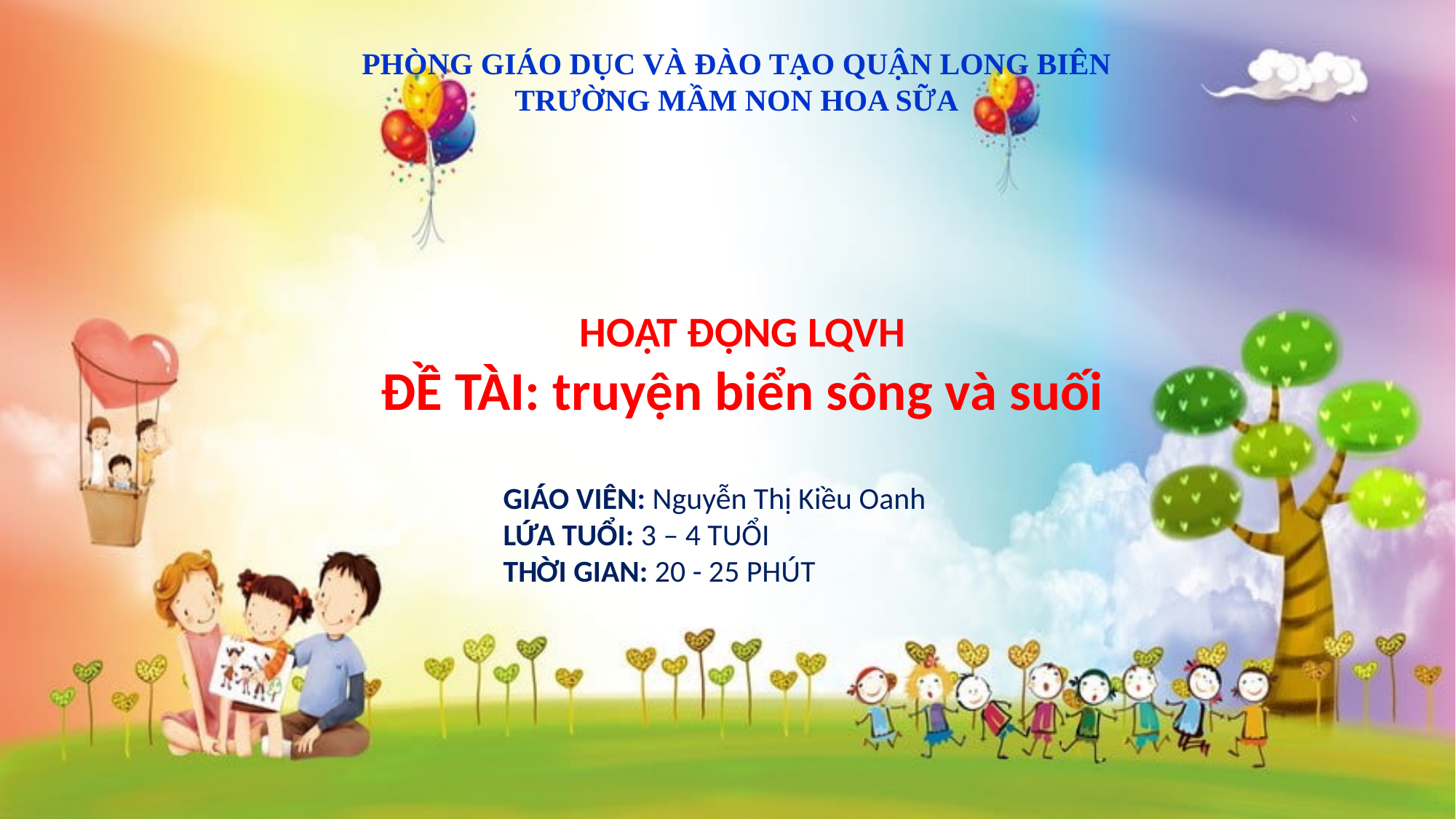

PHÒNG GIÁO DỤC VÀ ĐÀO TẠO QUẬN LONG BIÊN
TRƯỜNG MẦM NON HOA SỮA
HOẠT ĐỘNG LQVH
ĐỀ TÀI: truyện biển sông và suối
GIÁO VIÊN: Nguyễn Thị Kiều Oanh
LỨA TUỔI: 3 – 4 TUỔI
THỜI GIAN: 20 - 25 PHÚT